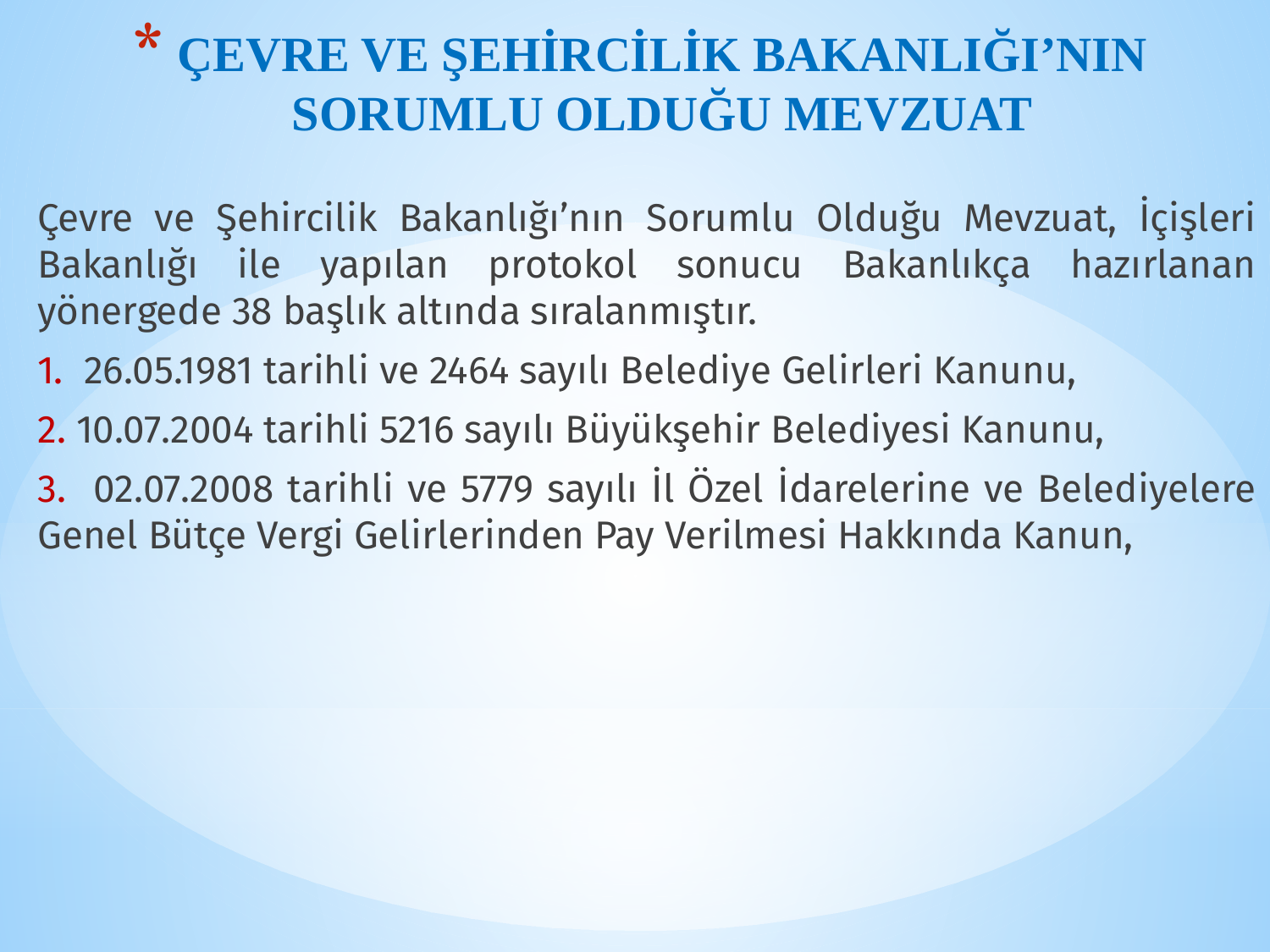

# ÇEVRE VE ŞEHİRCİLİK BAKANLIĞI’NIN SORUMLU OLDUĞU MEVZUAT
Çevre ve Şehircilik Bakanlığı’nın Sorumlu Olduğu Mevzuat, İçişleri Bakanlığı ile yapılan protokol sonucu Bakanlıkça hazırlanan yönergede 38 başlık altında sıralanmıştır.
1.  26.05.1981 tarihli ve 2464 sayılı Belediye Gelirleri Kanunu,
2. 10.07.2004 tarihli 5216 sayılı Büyükşehir Belediyesi Kanunu,
3.  02.07.2008 tarihli ve 5779 sayılı İl Özel İdarelerine ve Belediyelere Genel Bütçe Vergi Gelirlerinden Pay Verilmesi Hakkında Kanun,